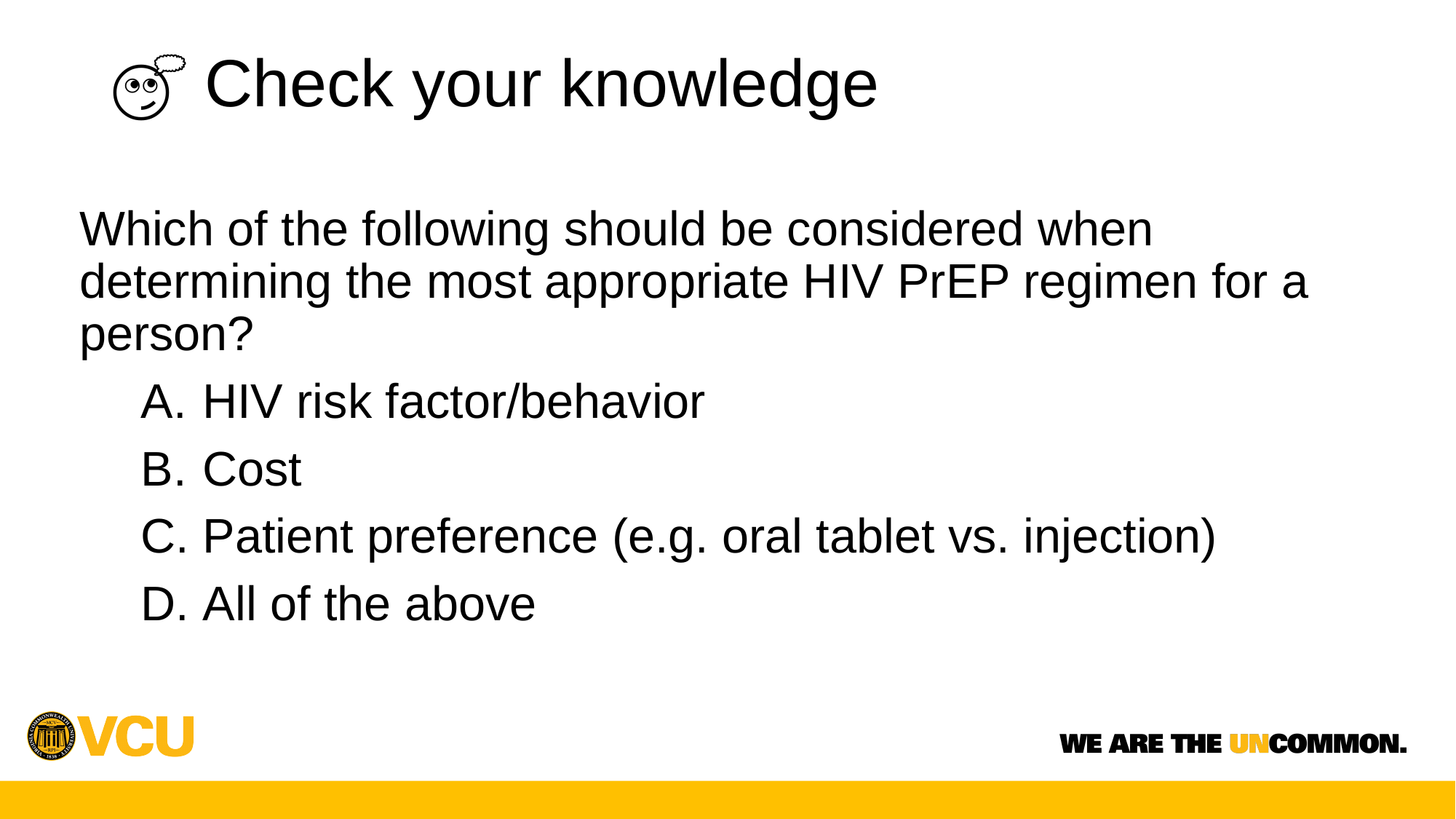

# 🤔 Check your knowledge
Which of the following should be considered when determining the most appropriate HIV PrEP regimen for a person?
 HIV risk factor/behavior
 Cost
 Patient preference (e.g. oral tablet vs. injection)
 All of the above